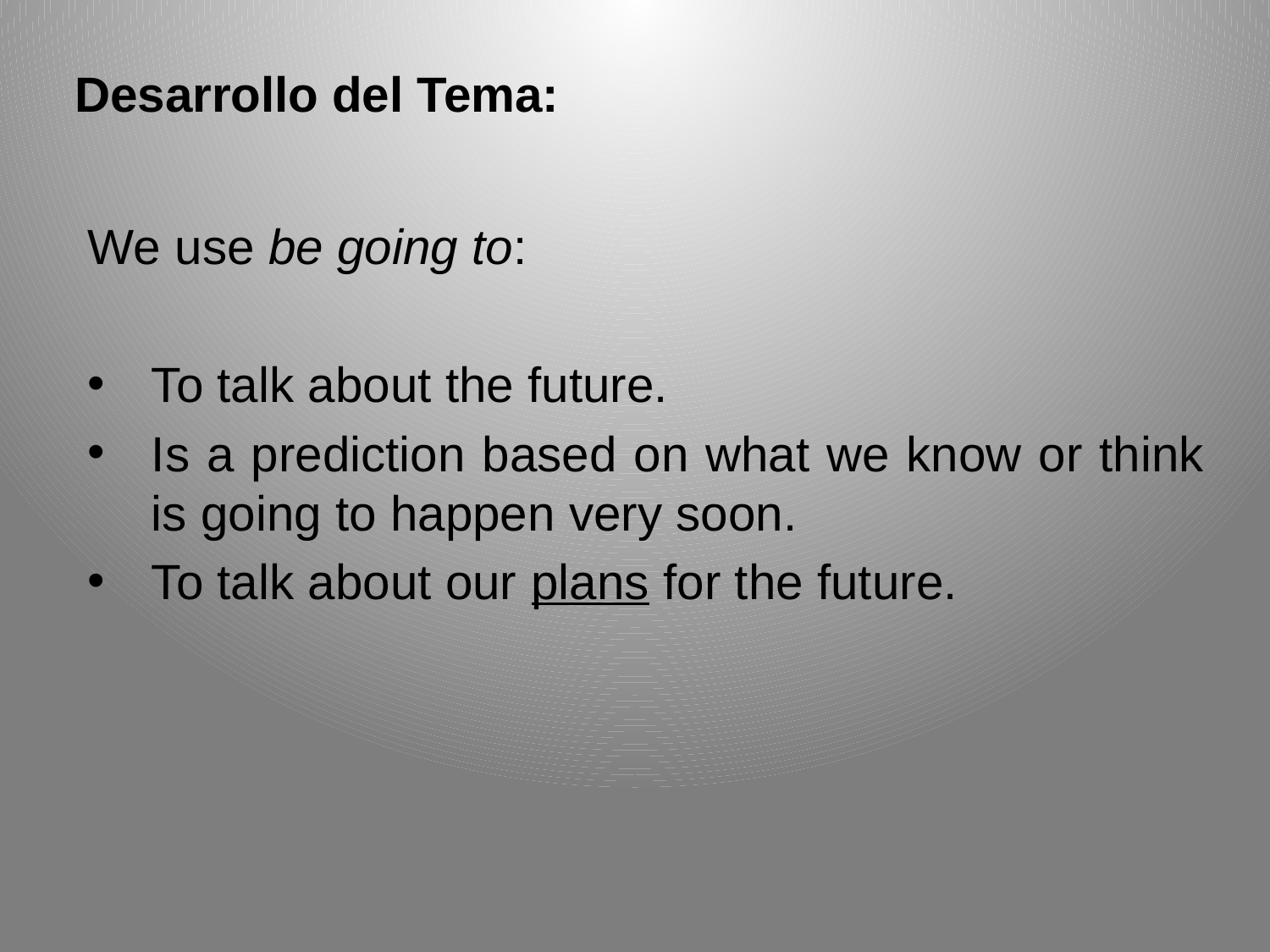

Desarrollo del Tema:

We use be going to:

To talk about the future.
Is a prediction based on what we know or think is going to happen very soon.
To talk about our plans for the future.